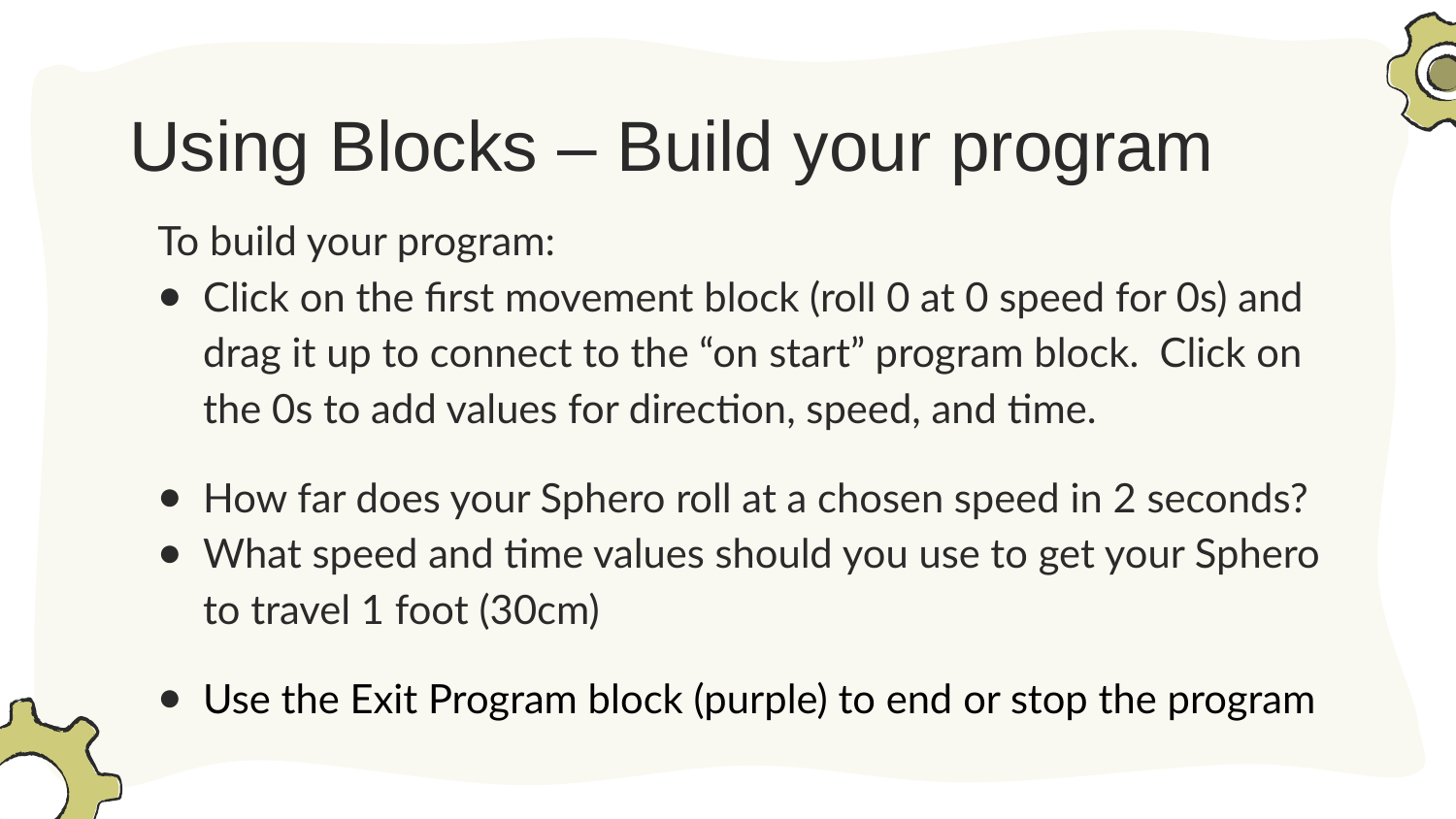

# Using Blocks – Build your program
To build your program:
Click on the first movement block (roll 0 at 0 speed for 0s) and drag it up to connect to the “on start” program block.  Click on the 0s to add values for direction, speed, and time.

How far does your Sphero roll at a chosen speed in 2 seconds?
What speed and time values should you use to get your Sphero to travel 1 foot (30cm)

Use the Exit Program block (purple) to end or stop the program